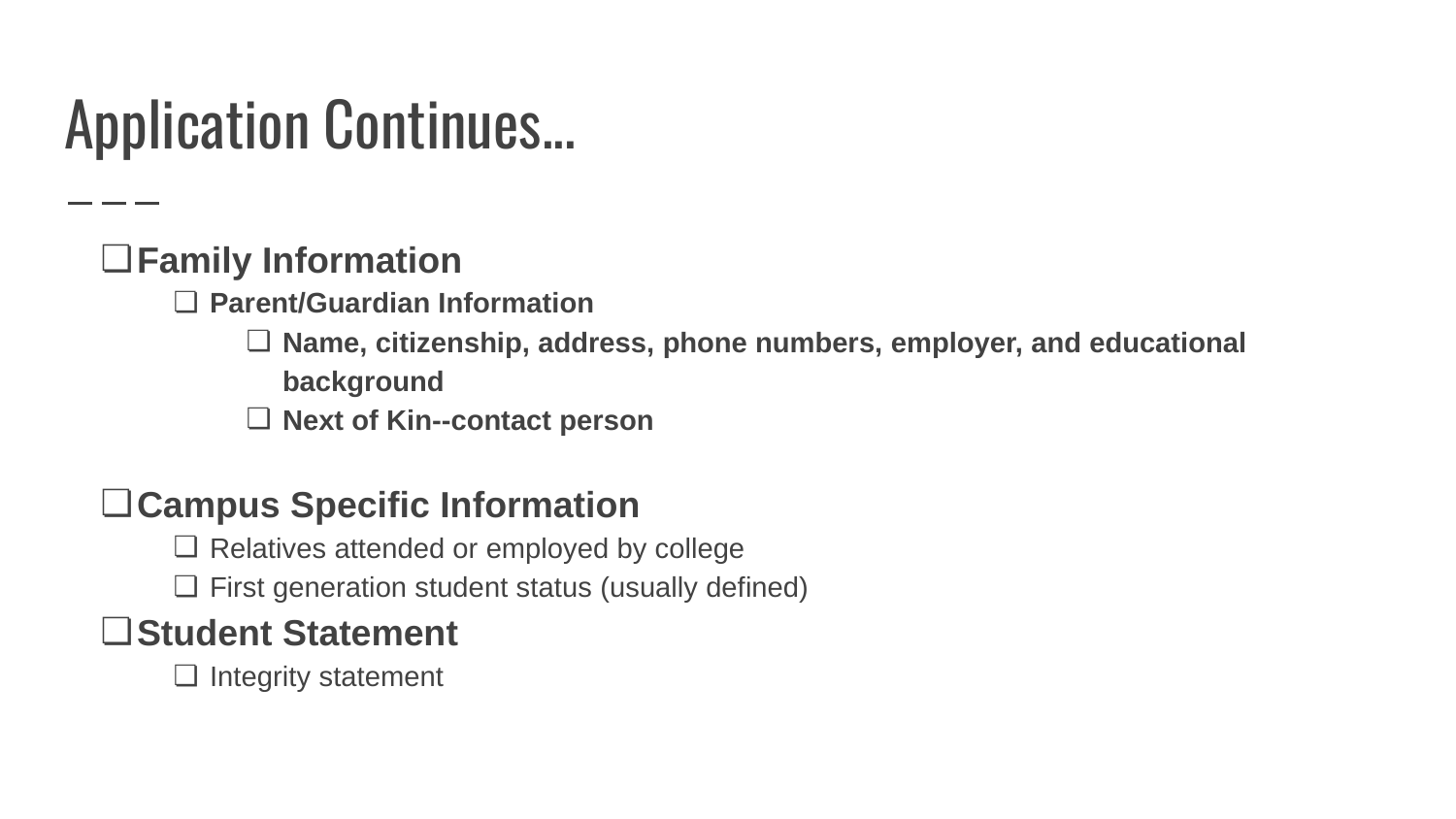

# Application Continues...
Family Information
Parent/Guardian Information
Name, citizenship, address, phone numbers, employer, and educational background
Next of Kin--contact person

Campus Specific Information
Relatives attended or employed by college
First generation student status (usually defined)
Student Statement
Integrity statement